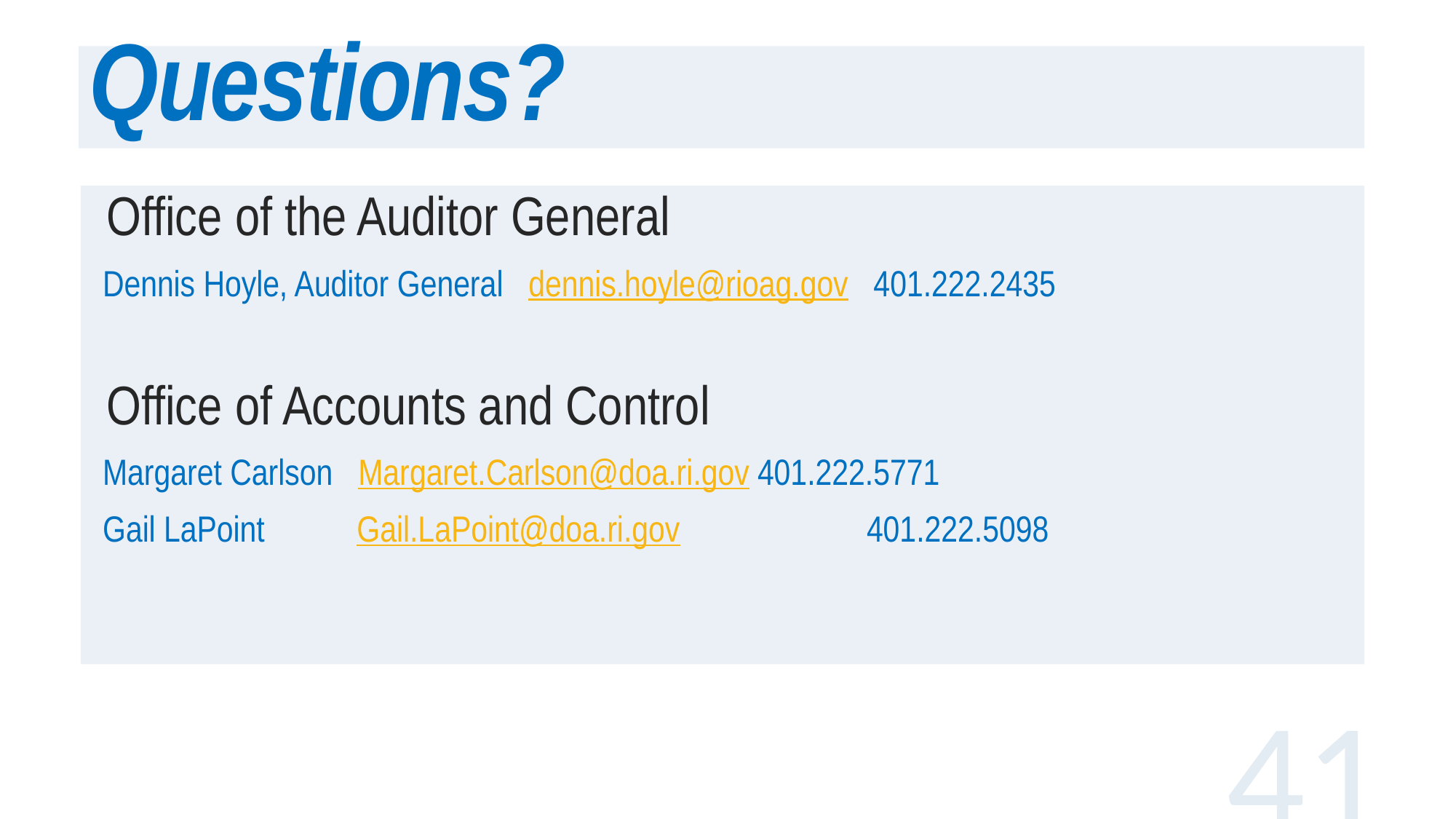

# Questions?
Office of the Auditor General
Dennis Hoyle, Auditor General   dennis.hoyle@rioag.gov   401.222.2435

Office of Accounts and Control
Margaret Carlson   Margaret.Carlson@doa.ri.gov	401.222.5771
Gail LaPoint           Gail.LaPoint@doa.ri.gov		401.222.5098

41